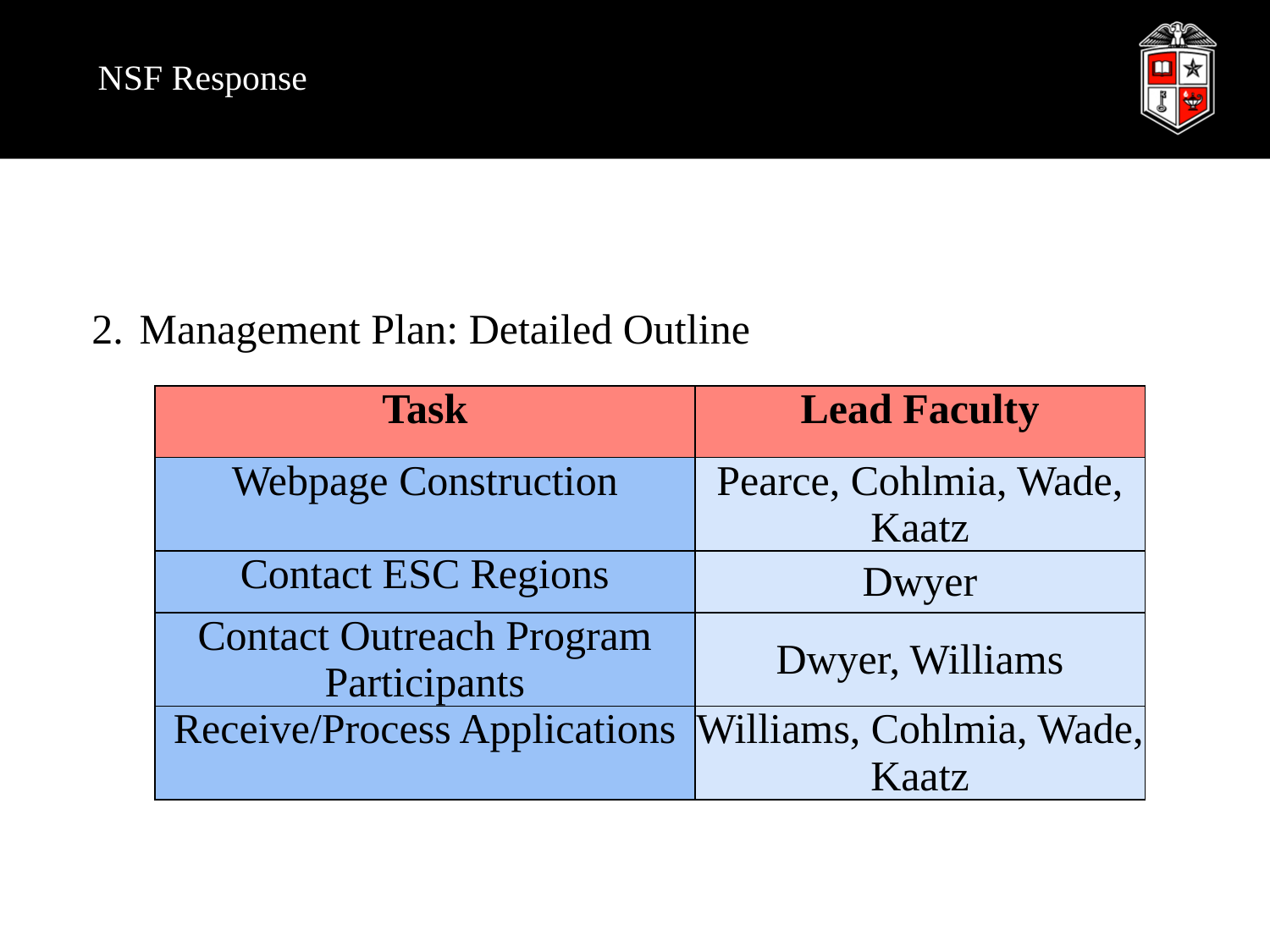

# NSF Response
2.	Management Plan: Detailed Outline

| Task | Lead Faculty |
| --- | --- |
| Webpage Construction | Pearce, Cohlmia, Wade, Kaatz |
| Contact ESC Regions | Dwyer |
| Contact Outreach Program Participants | Dwyer, Williams |
| Receive/Process Applications | Williams, Cohlmia, Wade, Kaatz |